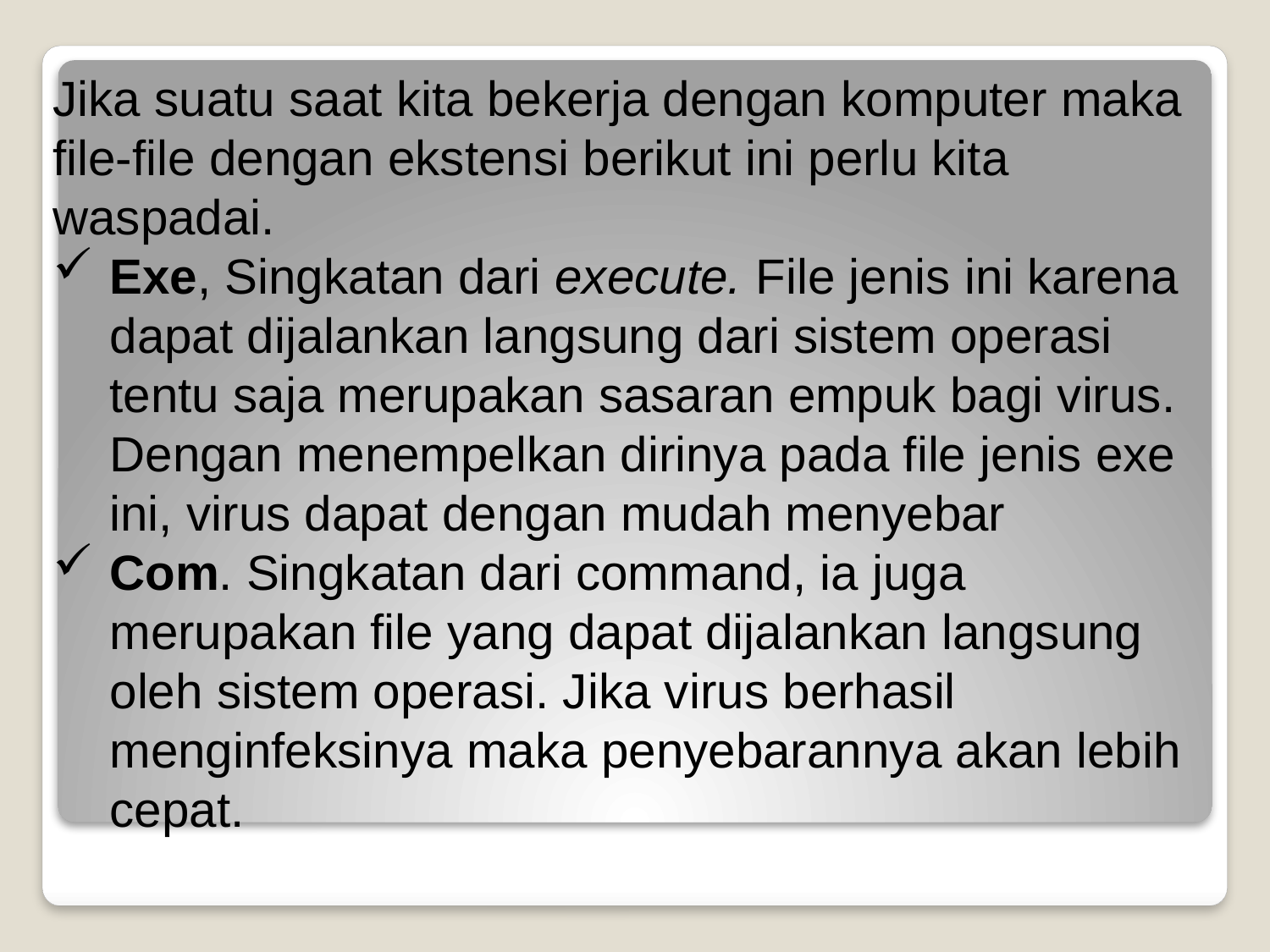

Jika suatu saat kita bekerja dengan komputer maka file-file dengan ekstensi berikut ini perlu kita waspadai.
Exe, Singkatan dari execute. File jenis ini karena dapat dijalankan langsung dari sistem operasi tentu saja merupakan sasaran empuk bagi virus. Dengan menempelkan dirinya pada file jenis exe ini, virus dapat dengan mudah menyebar
Com. Singkatan dari command, ia juga merupakan file yang dapat dijalankan langsung oleh sistem operasi. Jika virus berhasil menginfeksinya maka penyebarannya akan lebih cepat.